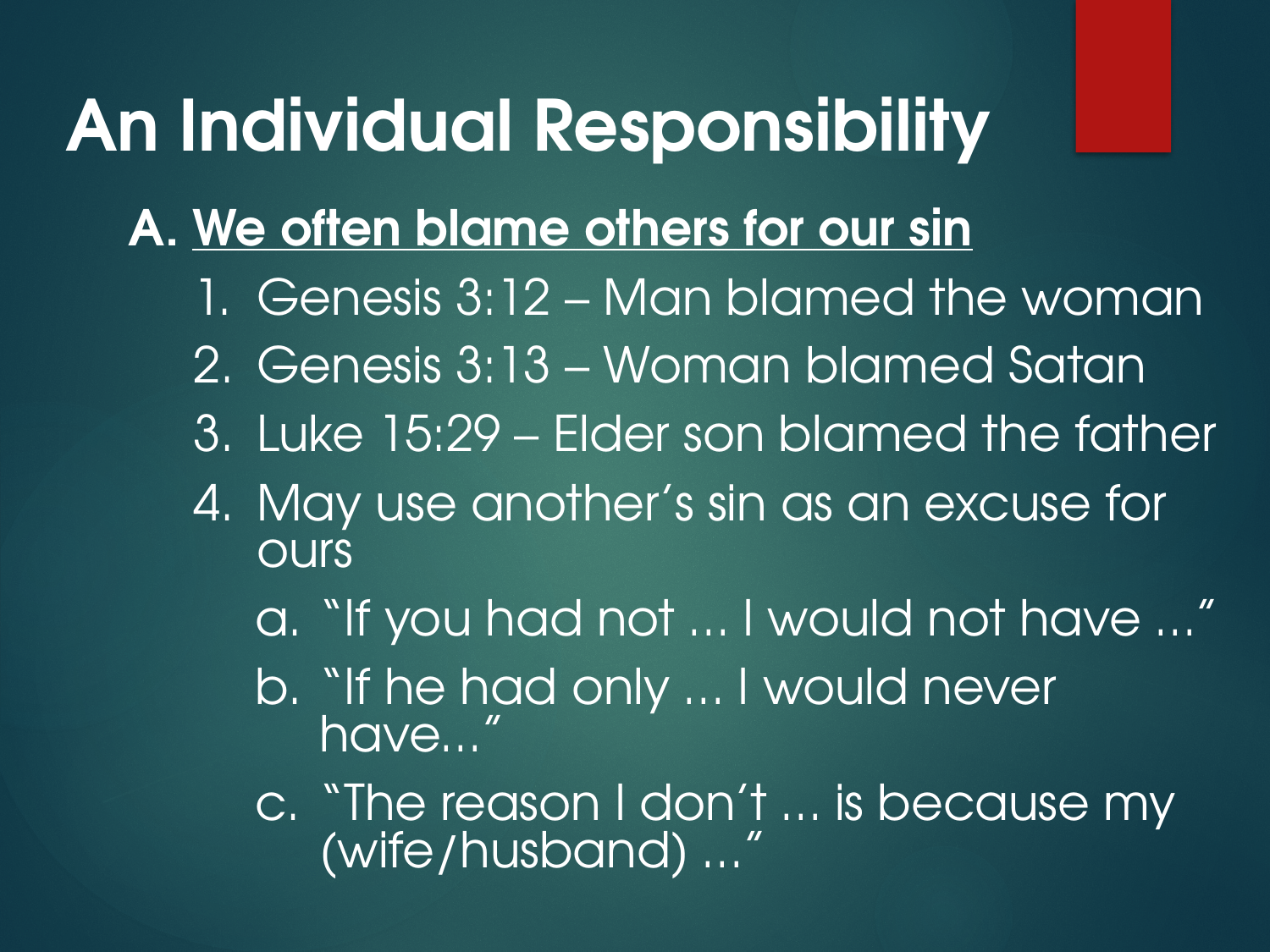

An Individual Responsibility
We often blame others for our sin
Genesis 3:12 – Man blamed the woman
Genesis 3:13 – Woman blamed Satan
Luke 15:29 – Elder son blamed the father
May use another’s sin as an excuse for ours
“If you had not … I would not have …”
“If he had only … I would never have…”
“The reason I don’t … is because my (wife/husband) …”